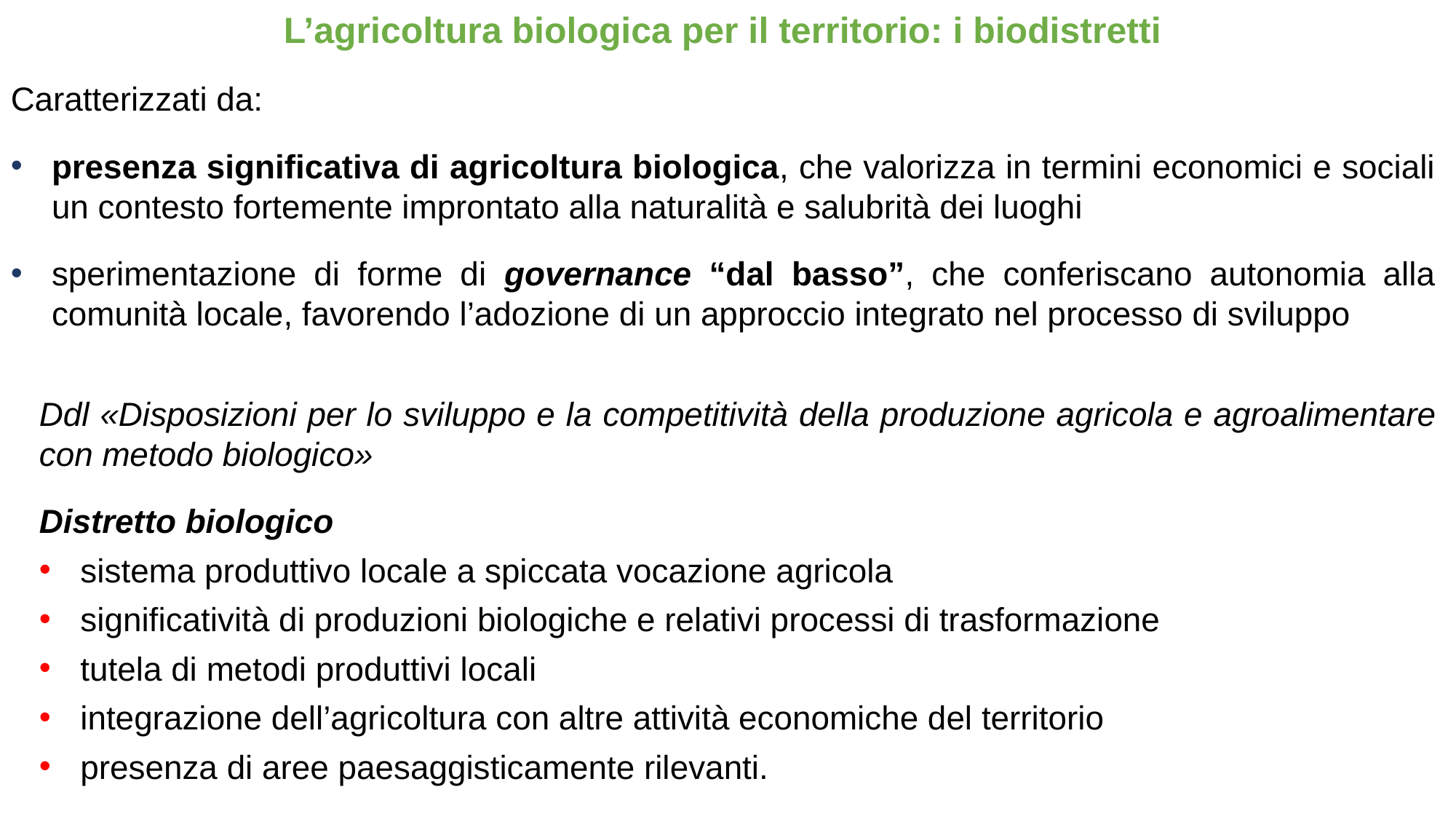

L’agricoltura biologica per il territorio: i biodistretti
Caratterizzati da:
presenza significativa di agricoltura biologica, che valorizza in termini economici e sociali un contesto fortemente improntato alla naturalità e salubrità dei luoghi
sperimentazione di forme di governance “dal basso”, che conferiscano autonomia alla comunità locale, favorendo l’adozione di un approccio integrato nel processo di sviluppo

Ddl «Disposizioni per lo sviluppo e la competitività della produzione agricola e agroalimentare con metodo biologico»
Distretto biologico
sistema produttivo locale a spiccata vocazione agricola
significatività di produzioni biologiche e relativi processi di trasformazione
tutela di metodi produttivi locali
integrazione dell’agricoltura con altre attività economiche del territorio
presenza di aree paesaggisticamente rilevanti.